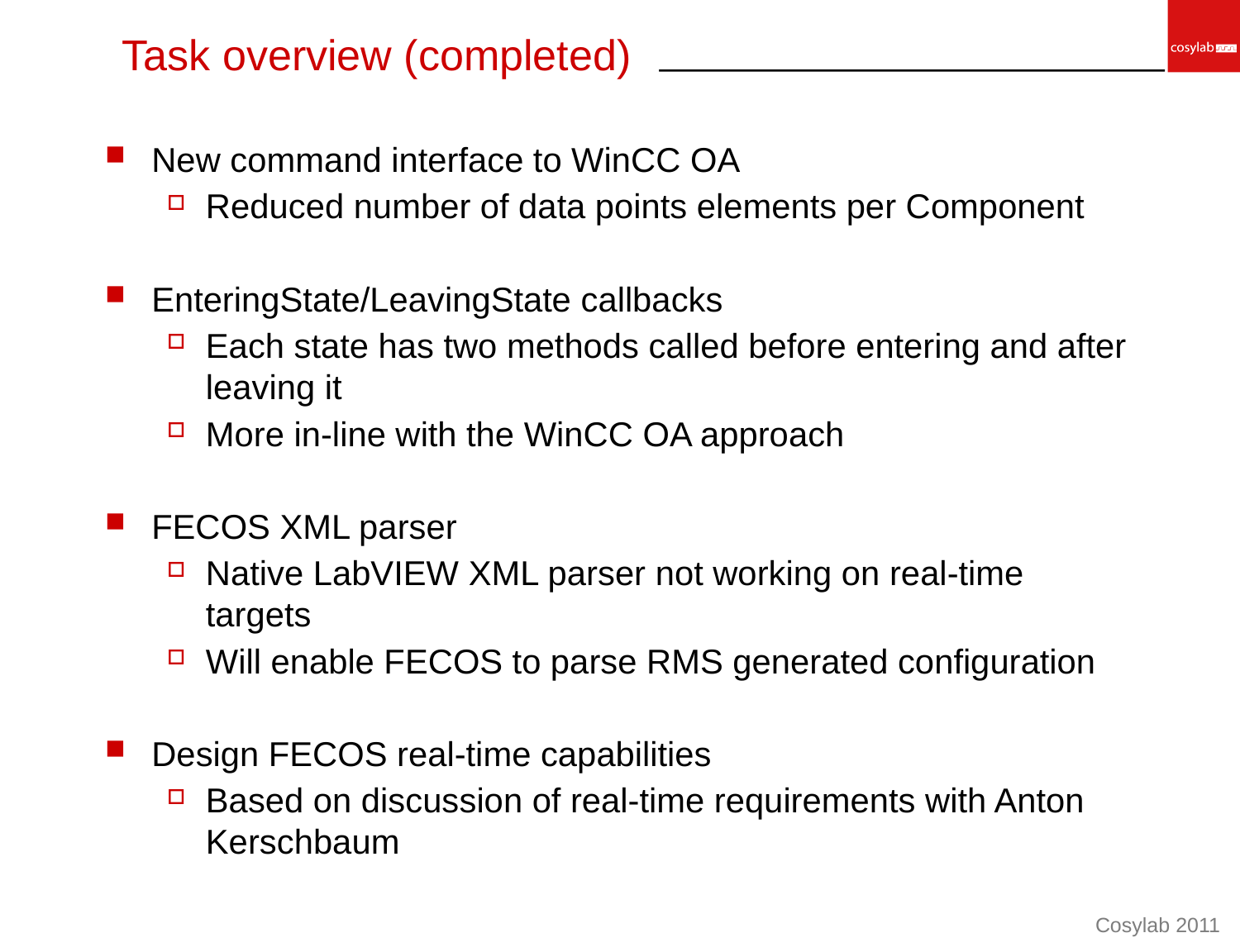

# Task overview (completed)
New command interface to WinCC OA
Reduced number of data points elements per Component

EnteringState/LeavingState callbacks
Each state has two methods called before entering and after leaving it
More in-line with the WinCC OA approach

FECOS XML parser
Native LabVIEW XML parser not working on real-time targets
Will enable FECOS to parse RMS generated configuration

Design FECOS real-time capabilities
Based on discussion of real-time requirements with Anton Kerschbaum
Cosylab 2011